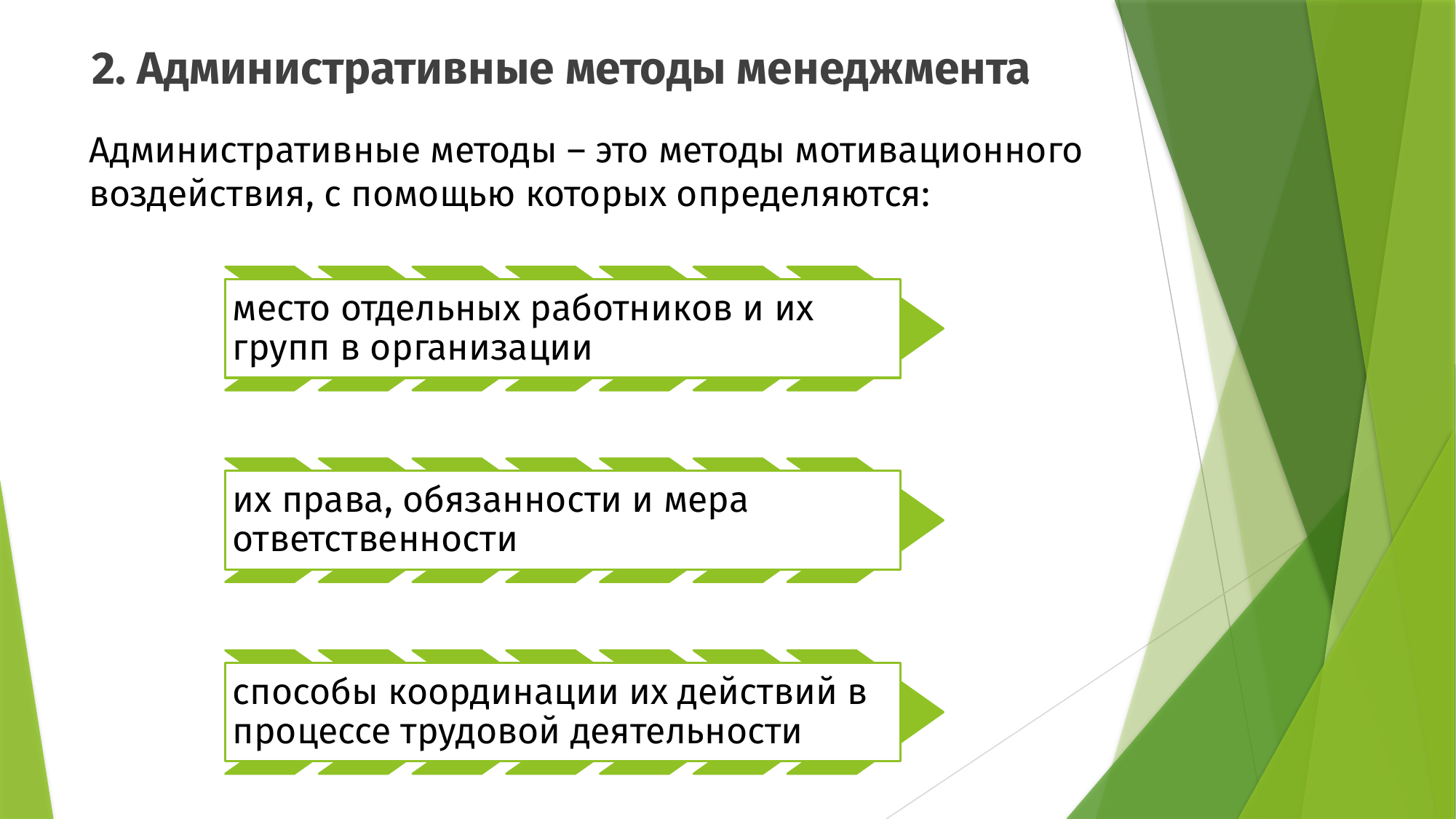

2. Административные методы менеджмента
Административные методы – это методы мотивационного воздействия, с помощью которых определяются:
методы
место отдельных работников и их групп в организации
методы
их права, обязанности и мера ответственности
методы
способы координации их действий в процессе трудовой деятельности